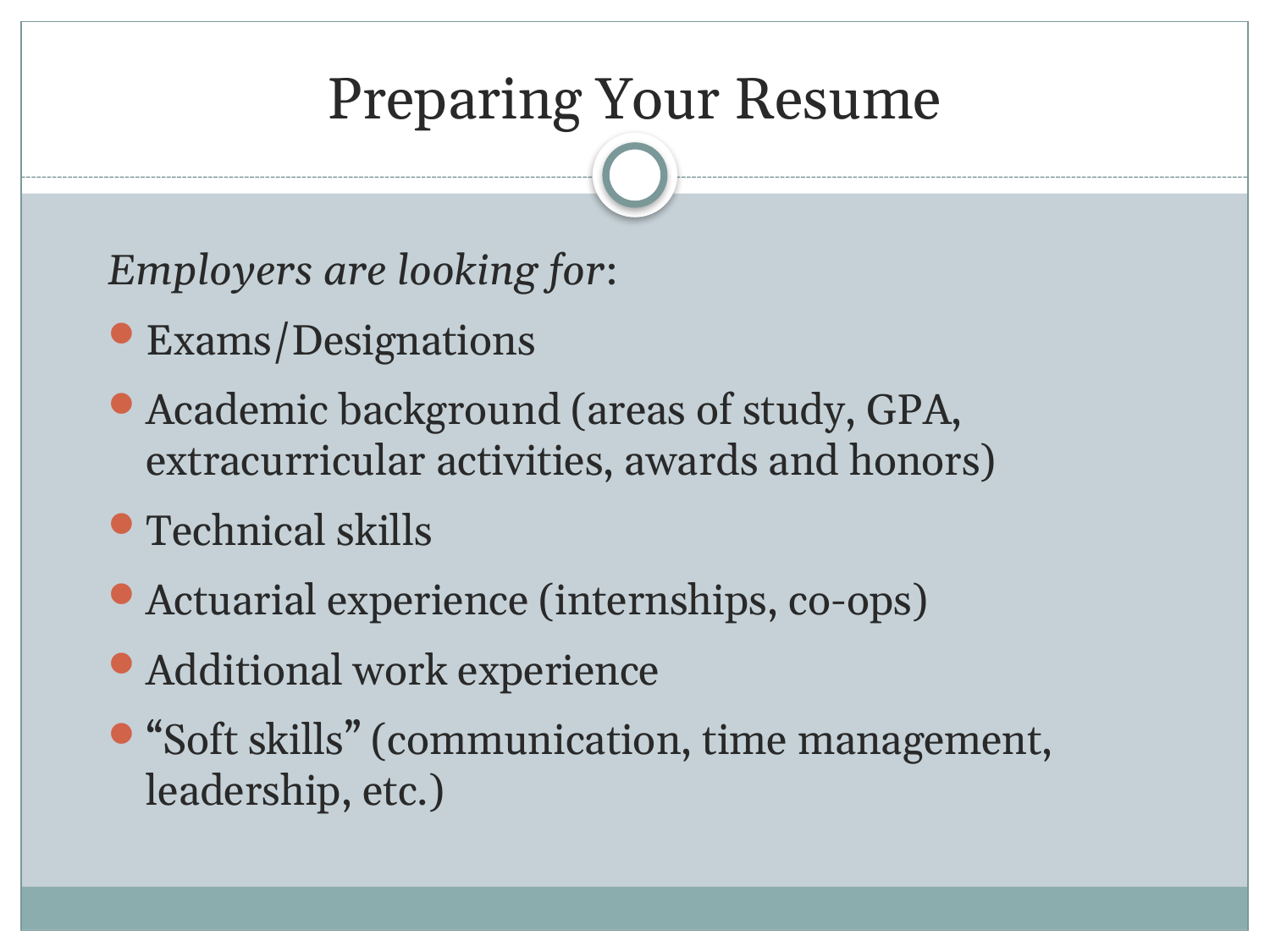

# Preparing Your Resume
Employers are looking for:
Exams/Designations
Academic background (areas of study, GPA,   extracurricular activities, awards and honors)
Technical skills
Actuarial experience (internships, co-ops)
Additional work experience
“Soft skills” (communication, time management, leadership, etc.)